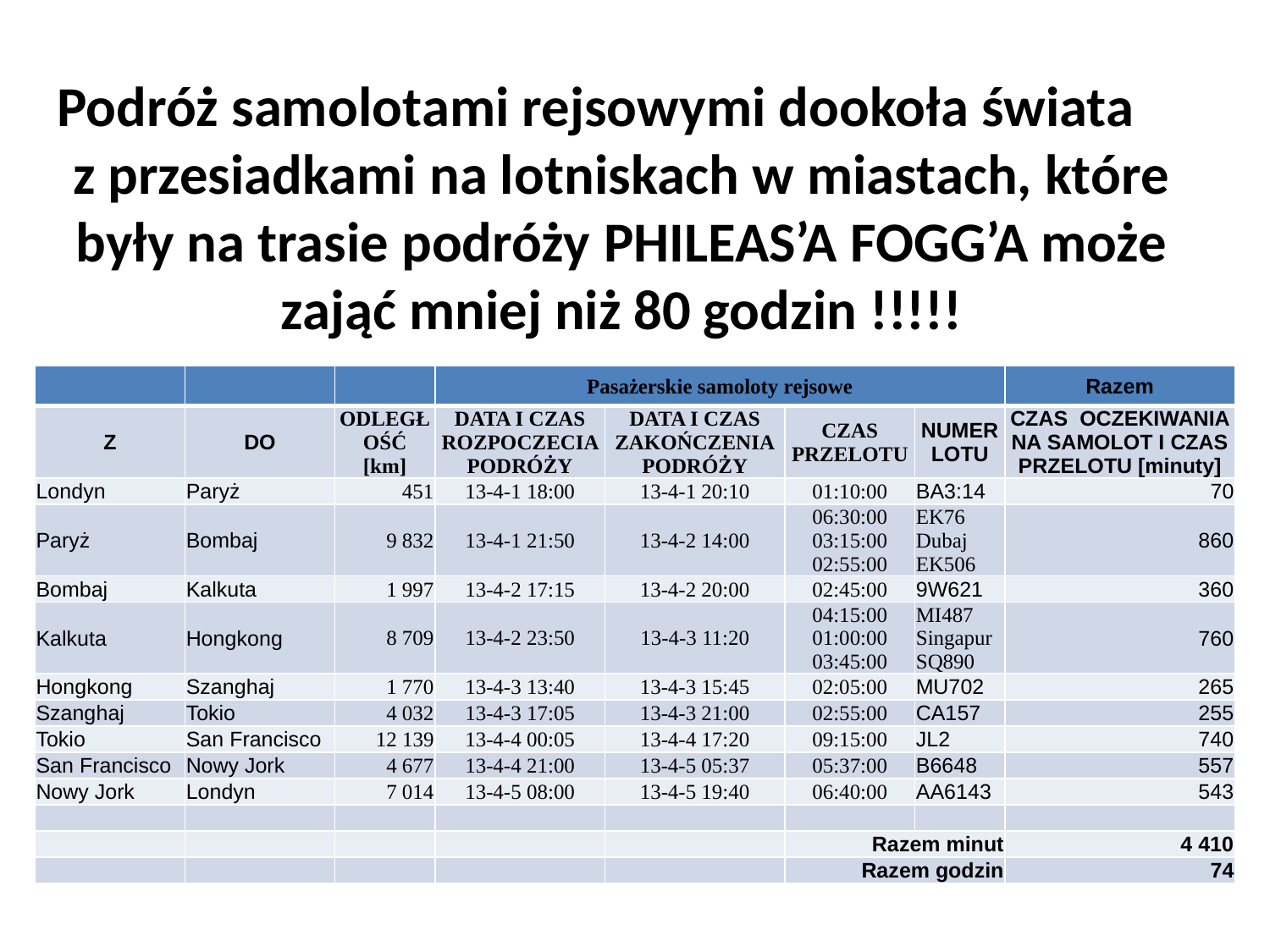

# Podróż samolotami rejsowymi dookoła świata     z przesiadkami na lotniskach w miastach, które były na trasie podróży PHILEAS’A FOGG’A może zająć mniej niż 80 godzin !!!!!
|  |  |  | Pasażerskie samoloty rejsowe |  |  |  | Razem |
| --- | --- | --- | --- | --- | --- | --- | --- |
| Z | DO | ODLEGŁOŚĆ [km] | DATA I CZAS ROZPOCZECIA PODRÓŻY | DATA I CZAS ZAKOŃCZENIA PODRÓŻY | CZAS PRZELOTU | NUMER LOTU | CZAS OCZEKIWANIA NA SAMOLOT I CZAS PRZELOTU [minuty] |
| Londyn | Paryż | 451 | 13-4-1 18:00 | 13-4-1 20:10 | 01:10:00 | BA3:14 | 70 |
| Paryż | Bombaj | 9 832 | 13-4-1 21:50 | 13-4-2 14:00 | 06:30:00 03:15:00 02:55:00 | EK76 Dubaj EK506 | 860 |
| Bombaj | Kalkuta | 1 997 | 13-4-2 17:15 | 13-4-2 20:00 | 02:45:00 | 9W621 | 360 |
| Kalkuta | Hongkong | 8 709 | 13-4-2 23:50 | 13-4-3 11:20 | 04:15:00 01:00:00 03:45:00 | MI487 Singapur SQ890 | 760 |
| Hongkong | Szanghaj | 1 770 | 13-4-3 13:40 | 13-4-3 15:45 | 02:05:00 | MU702 | 265 |
| Szanghaj | Tokio | 4 032 | 13-4-3 17:05 | 13-4-3 21:00 | 02:55:00 | CA157 | 255 |
| Tokio | San Francisco | 12 139 | 13-4-4 00:05 | 13-4-4 17:20 | 09:15:00 | JL2 | 740 |
| San Francisco | Nowy Jork | 4 677 | 13-4-4 21:00 | 13-4-5 05:37 | 05:37:00 | B6648 | 557 |
| Nowy Jork | Londyn | 7 014 | 13-4-5 08:00 | 13-4-5 19:40 | 06:40:00 | AA6143 | 543 |
|  |  |  |  |  |  |  |  |
|  |  |  |  |  | Razem minut |  | 4 410 |
|  |  |  |  |  | Razem godzin |  | 74 |